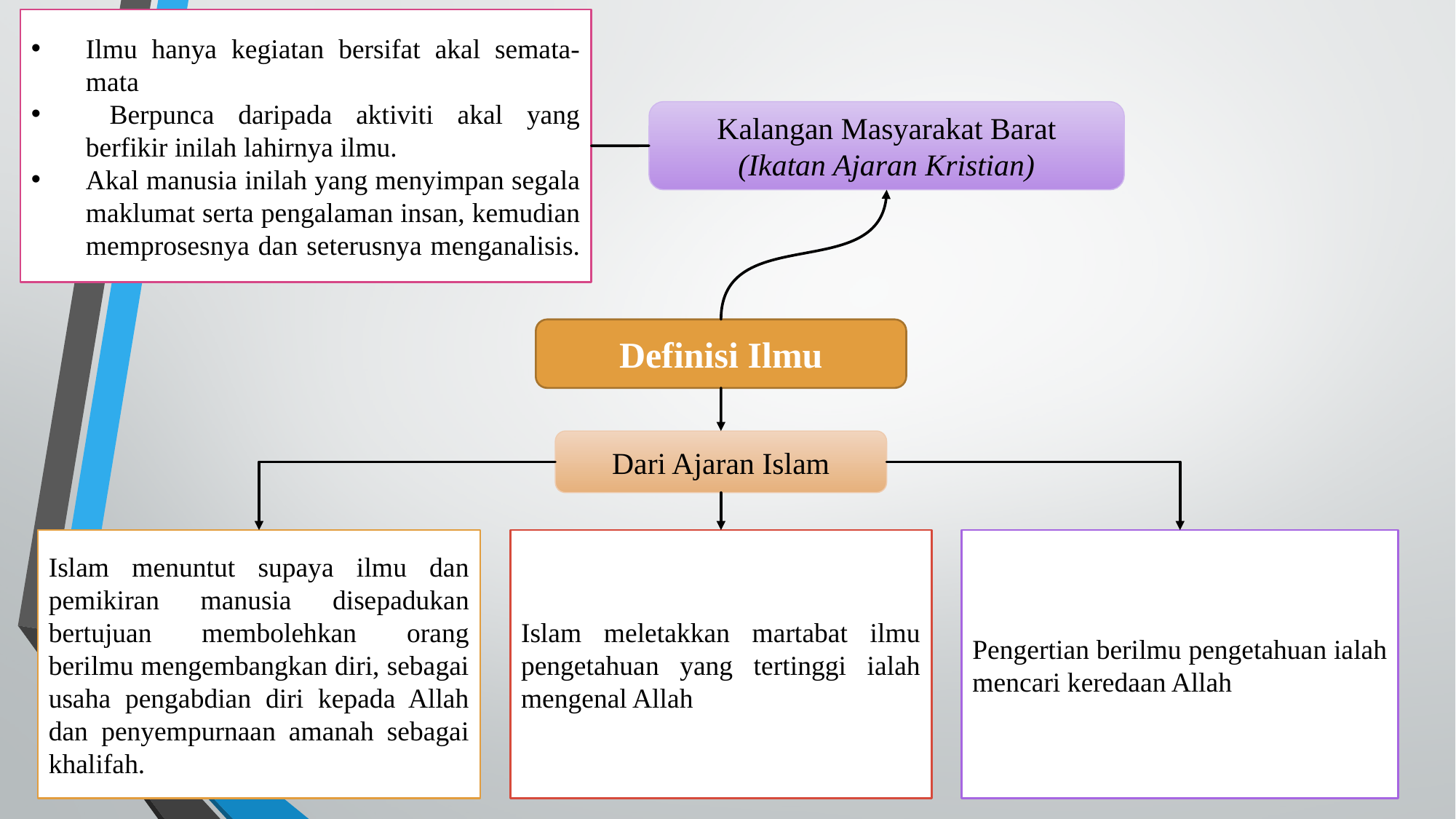

Ilmu hanya kegiatan bersifat akal semata-mata
 Berpunca daripada aktiviti akal yang berfikir inilah lahirnya ilmu.
Akal manusia inilah yang menyimpan segala maklumat serta pengalaman insan, kemudian memprosesnya dan seterusnya menganalisis.
Kalangan Masyarakat Barat
(Ikatan Ajaran Kristian)
Definisi Ilmu
Dari Ajaran Islam
Islam menuntut supaya ilmu dan pemikiran manusia disepadukan bertujuan membolehkan orang berilmu mengembangkan diri, sebagai usaha pengabdian diri kepada Allah dan penyempurnaan amanah sebagai khalifah.
Islam meletakkan martabat ilmu pengetahuan yang tertinggi ialah mengenal Allah
Pengertian berilmu pengetahuan ialah mencari keredaan Allah